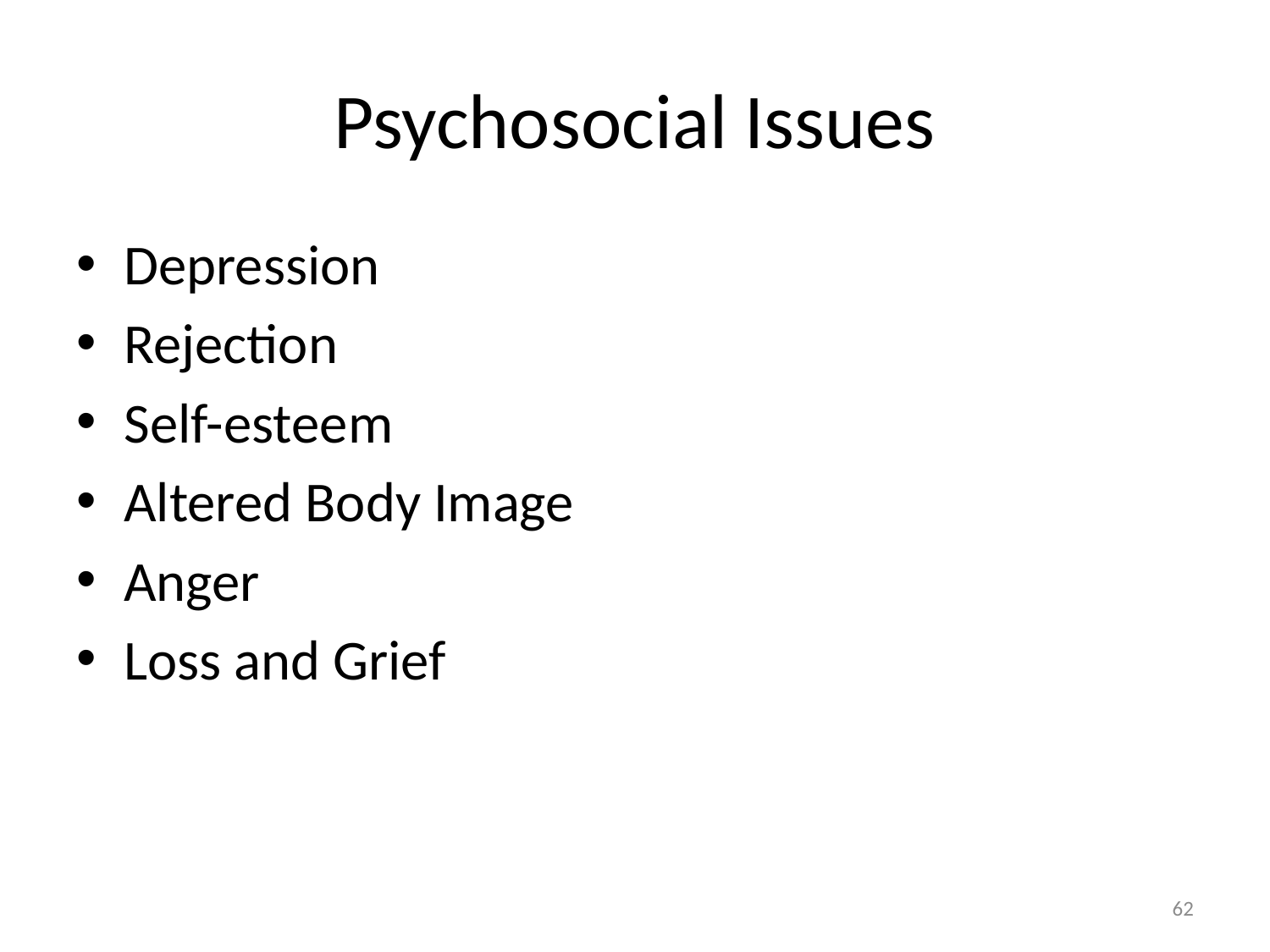

# Psychosocial Issues
Depression
Rejection
Self-esteem
Altered Body Image
Anger
Loss and Grief
62